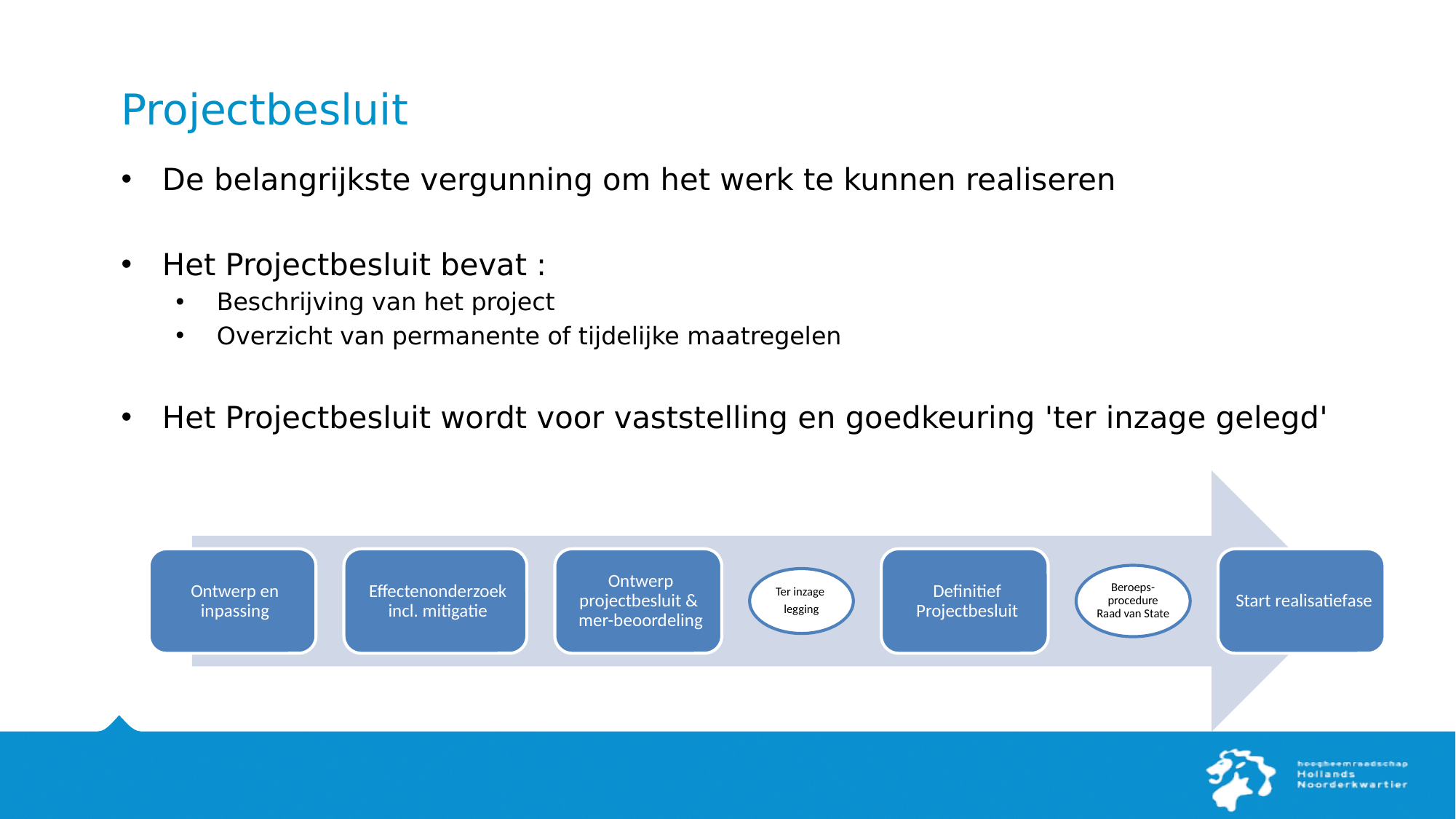

# Projectbesluit
De belangrijkste vergunning om het werk te kunnen realiseren

Het Projectbesluit bevat :
Beschrijving van het project
Overzicht van permanente of tijdelijke maatregelen

Het Projectbesluit wordt voor vaststelling en goedkeuring 'ter inzage gelegd'

Ontwerp en inpassing
Effectenonderzoek incl. mitigatie
Ontwerp projectbesluit &  mer-beoordeling
Ter inzage
legging
Definitief Projectbesluit
Beroeps-procedure Raad van State
Start realisatiefase